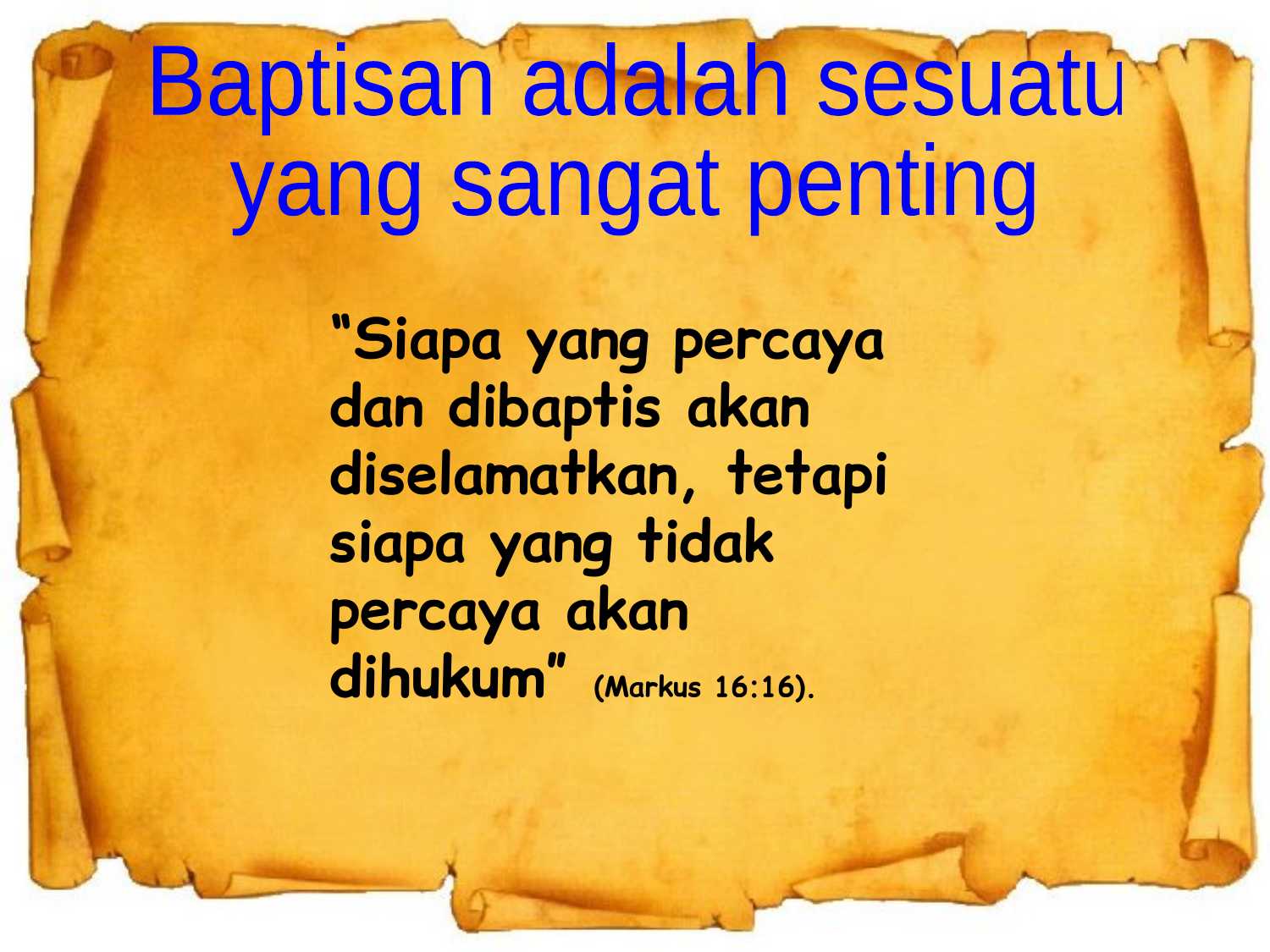

Baptisan adalah sesuatu
yang sangat penting
“Siapa yang percaya dan dibaptis akan diselamatkan, tetapi siapa yang tidak percaya akan dihukum” (Markus 16:16).